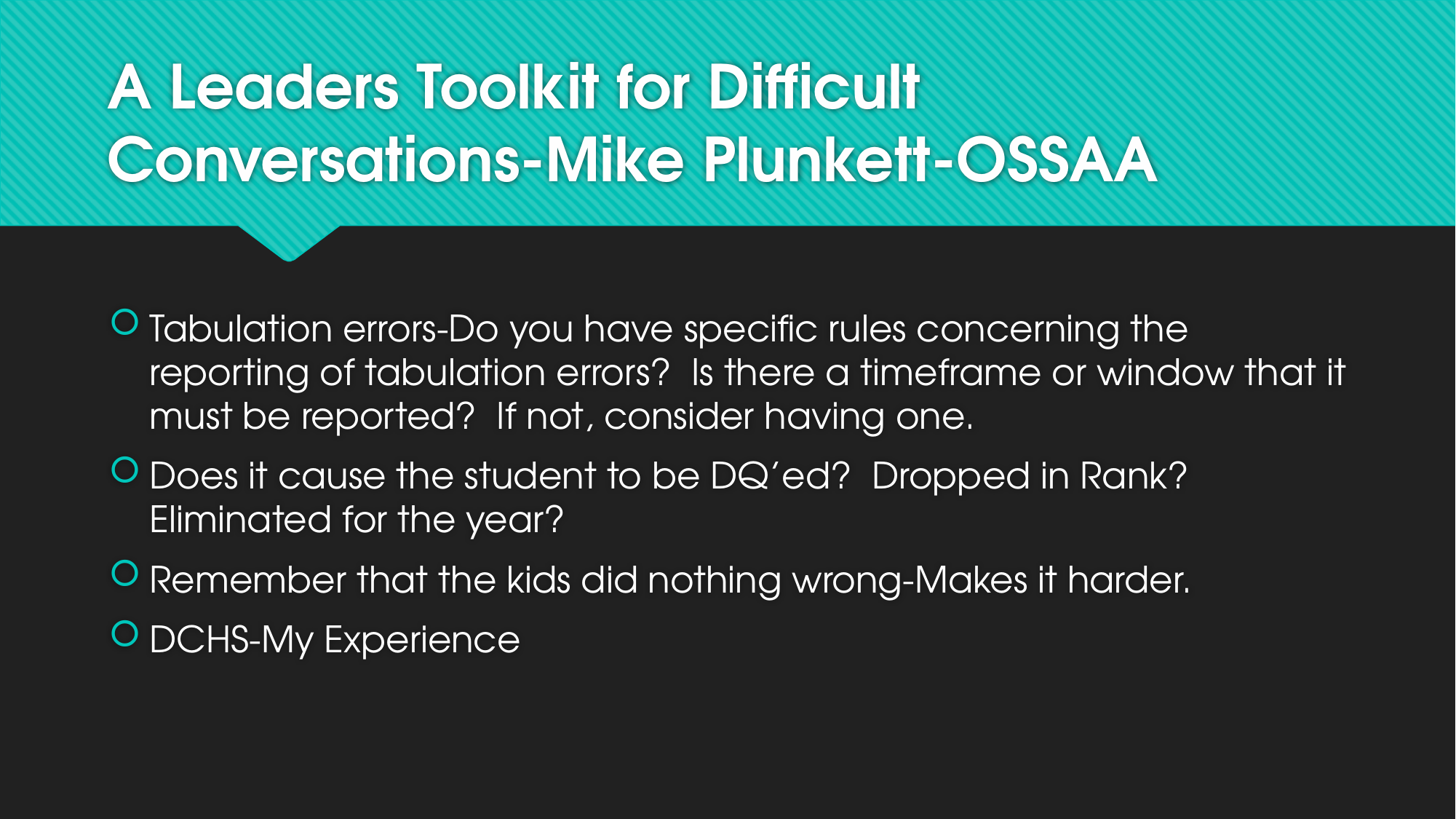

# A Leaders Toolkit for Difficult Conversations-Mike Plunkett-OSSAA
Tabulation errors-Do you have specific rules concerning the reporting of tabulation errors?  Is there a timeframe or window that it must be reported?  If not, consider having one.
Does it cause the student to be DQ’ed?  Dropped in Rank? Eliminated for the year?
Remember that the kids did nothing wrong-Makes it harder.
DCHS-My Experience